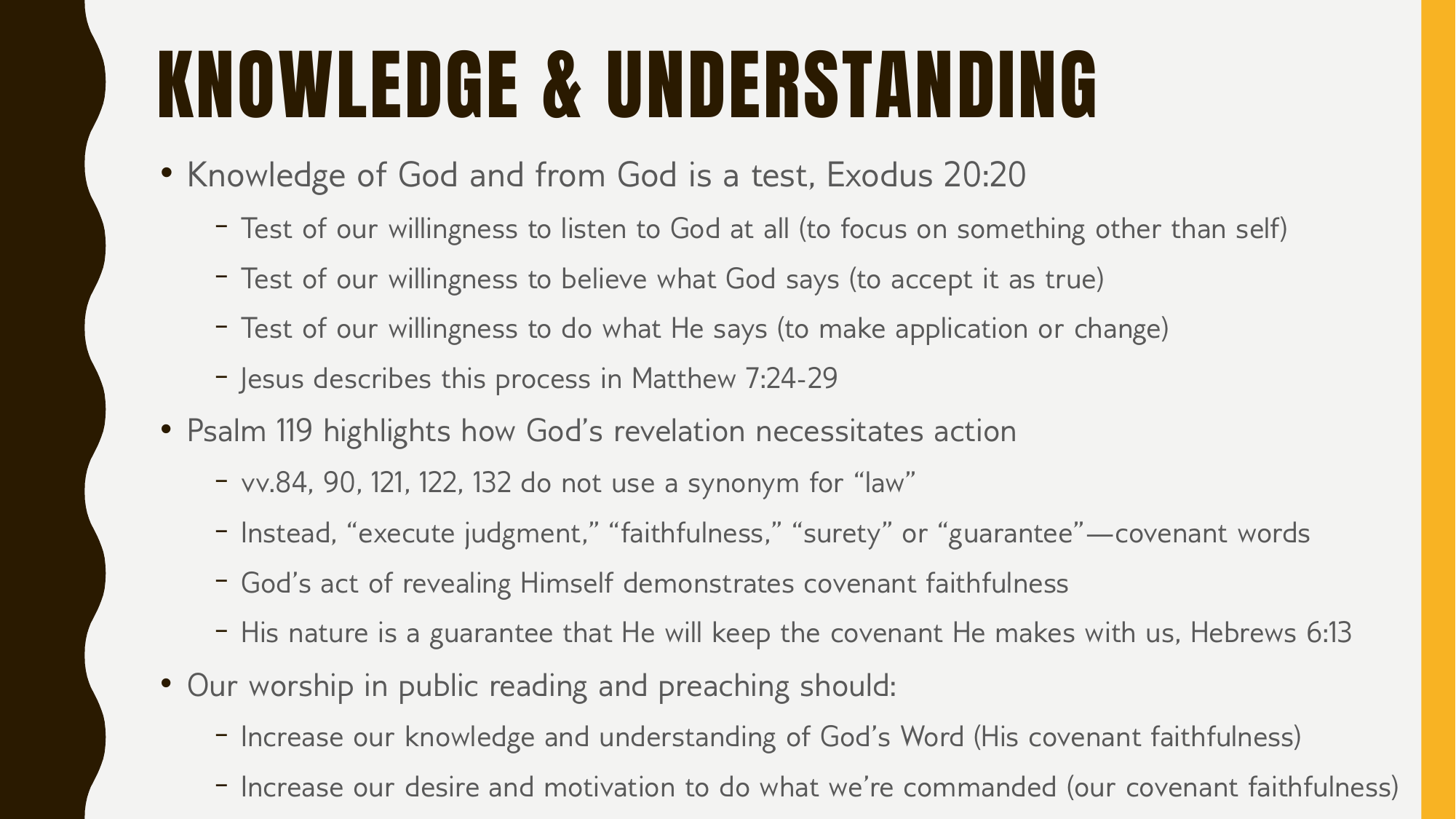

# Knowledge & Understanding
Knowledge of God and from God is a test, Exodus 20:20
Test of our willingness to listen to God at all (to focus on something other than self)
Test of our willingness to believe what God says (to accept it as true)
Test of our willingness to do what He says (to make application or change)
Jesus describes this process in Matthew 7:24-29
Psalm 119 highlights how God’s revelation necessitates action
vv.84, 90, 121, 122, 132 do not use a synonym for “law”
Instead, “execute judgment,” “faithfulness,” “surety” or “guarantee”—covenant words
God’s act of revealing Himself demonstrates covenant faithfulness
His nature is a guarantee that He will keep the covenant He makes with us, Hebrews 6:13
Our worship in public reading and preaching should:
Increase our knowledge and understanding of God’s Word (His covenant faithfulness)
Increase our desire and motivation to do what we’re commanded (our covenant faithfulness)